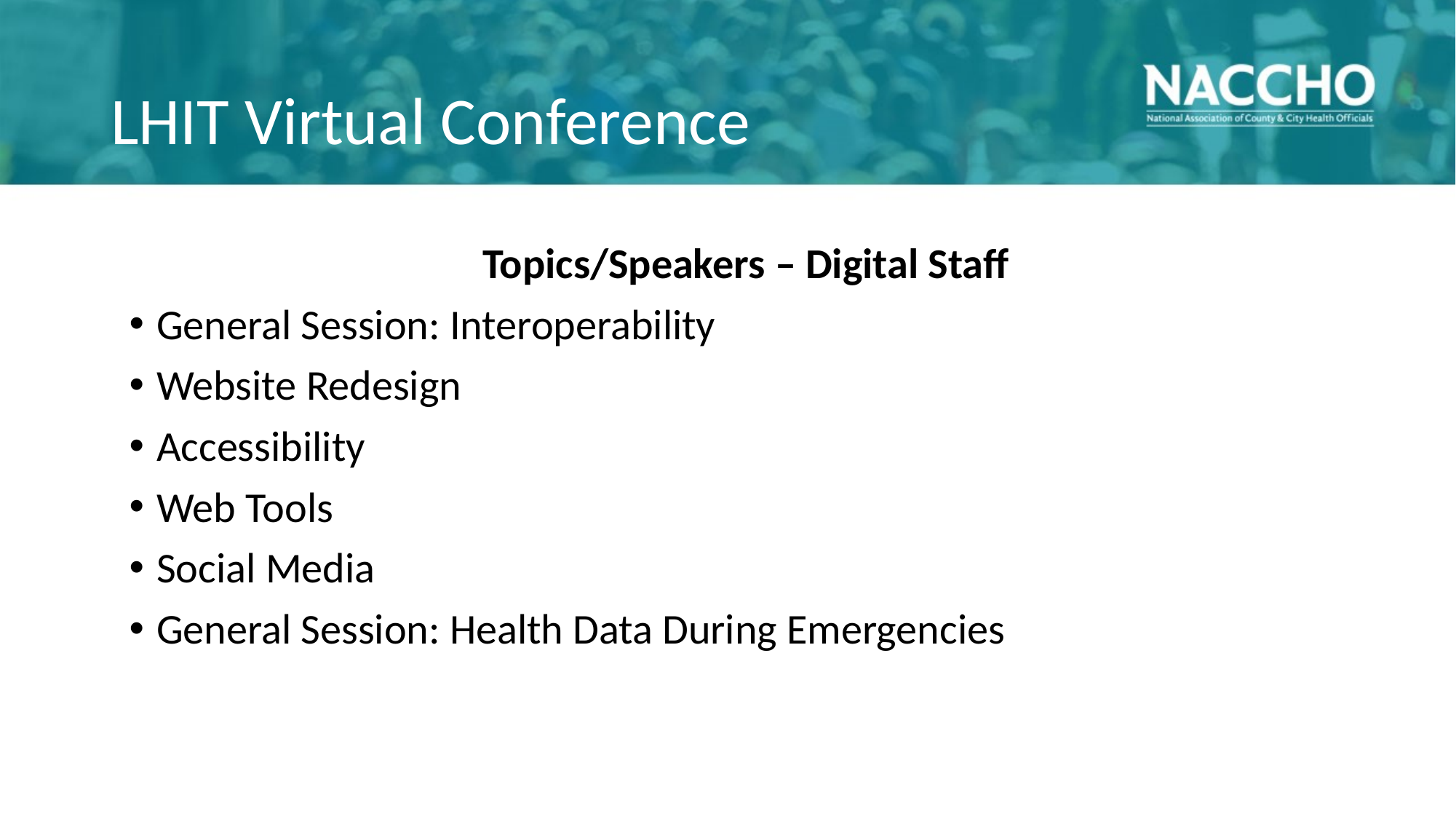

# LHIT Virtual Conference

Topics/Speakers – Digital Staff
General Session: Interoperability
Website Redesign
Accessibility
Web Tools
Social Media
General Session: Health Data During Emergencies